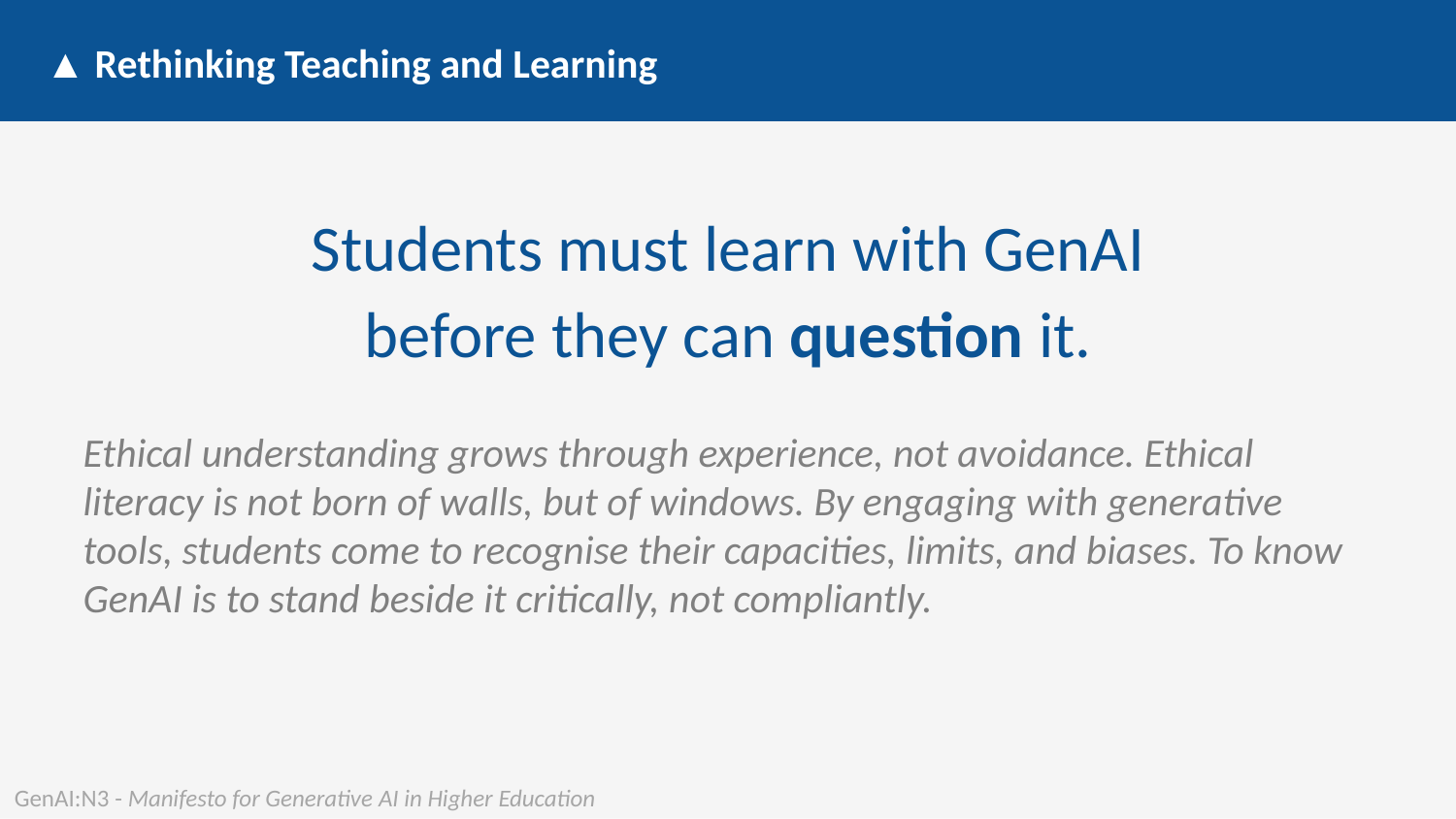

▲ Rethinking Teaching and Learning
Students must learn with GenAI before they can question it.
Ethical understanding grows through experience, not avoidance. Ethical literacy is not born of walls, but of windows. By engaging with generative tools, students come to recognise their capacities, limits, and biases. To know GenAI is to stand beside it critically, not compliantly.